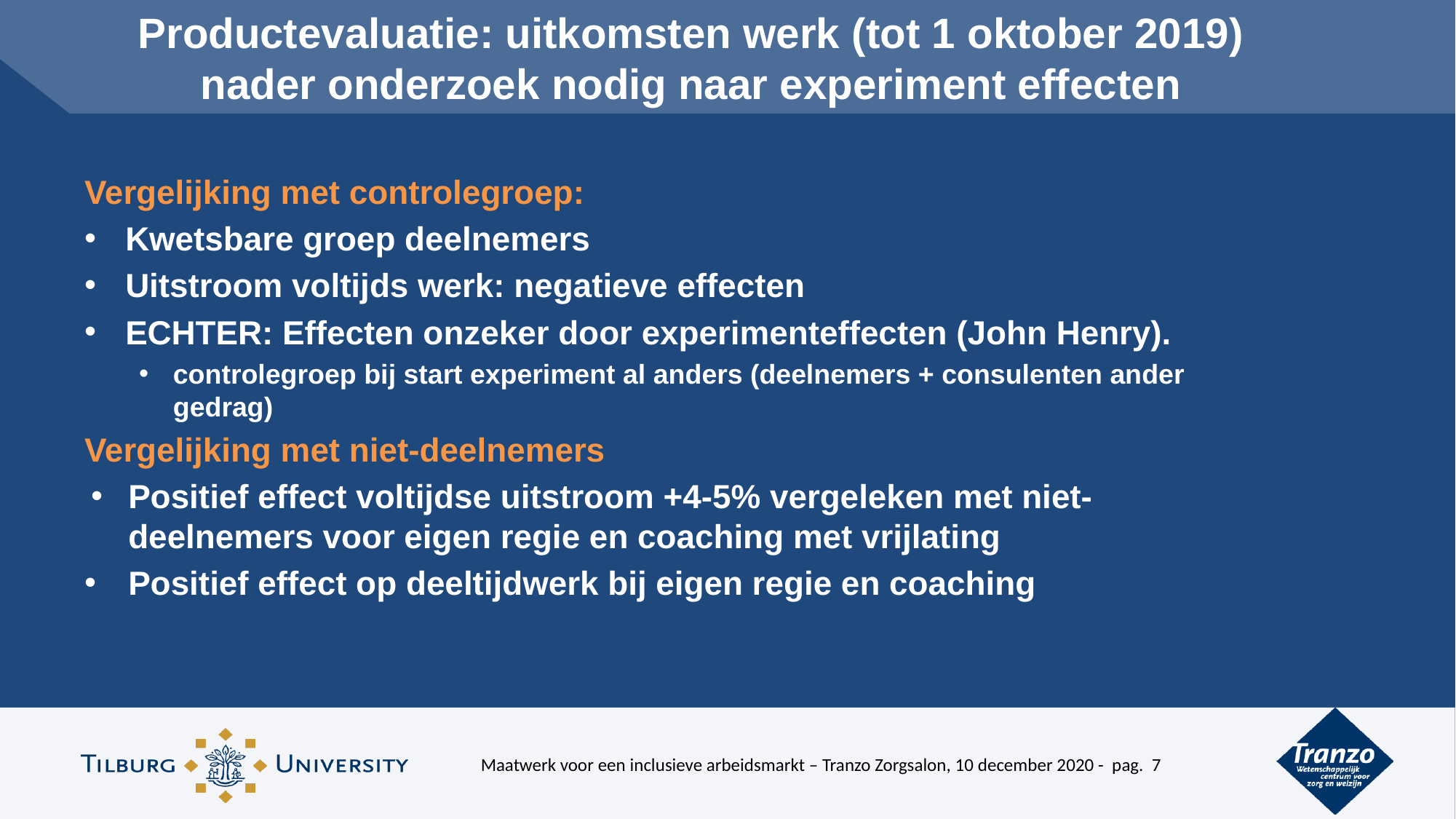

# Productevaluatie: uitkomsten werk (tot 1 oktober 2019) nader onderzoek nodig naar experiment effecten
Vergelijking met controlegroep:
Kwetsbare groep deelnemers
Uitstroom voltijds werk: negatieve effecten
ECHTER: Effecten onzeker door experimenteffecten (John Henry).
controlegroep bij start experiment al anders (deelnemers + consulenten ander gedrag)
Vergelijking met niet-deelnemers
Positief effect voltijdse uitstroom +4-5% vergeleken met niet-deelnemers voor eigen regie en coaching met vrijlating
Positief effect op deeltijdwerk bij eigen regie en coaching met vrijlating
Maatwerk voor een inclusieve arbeidsmarkt – Tranzo Zorgsalon, 10 december 2020 -  pag.  7